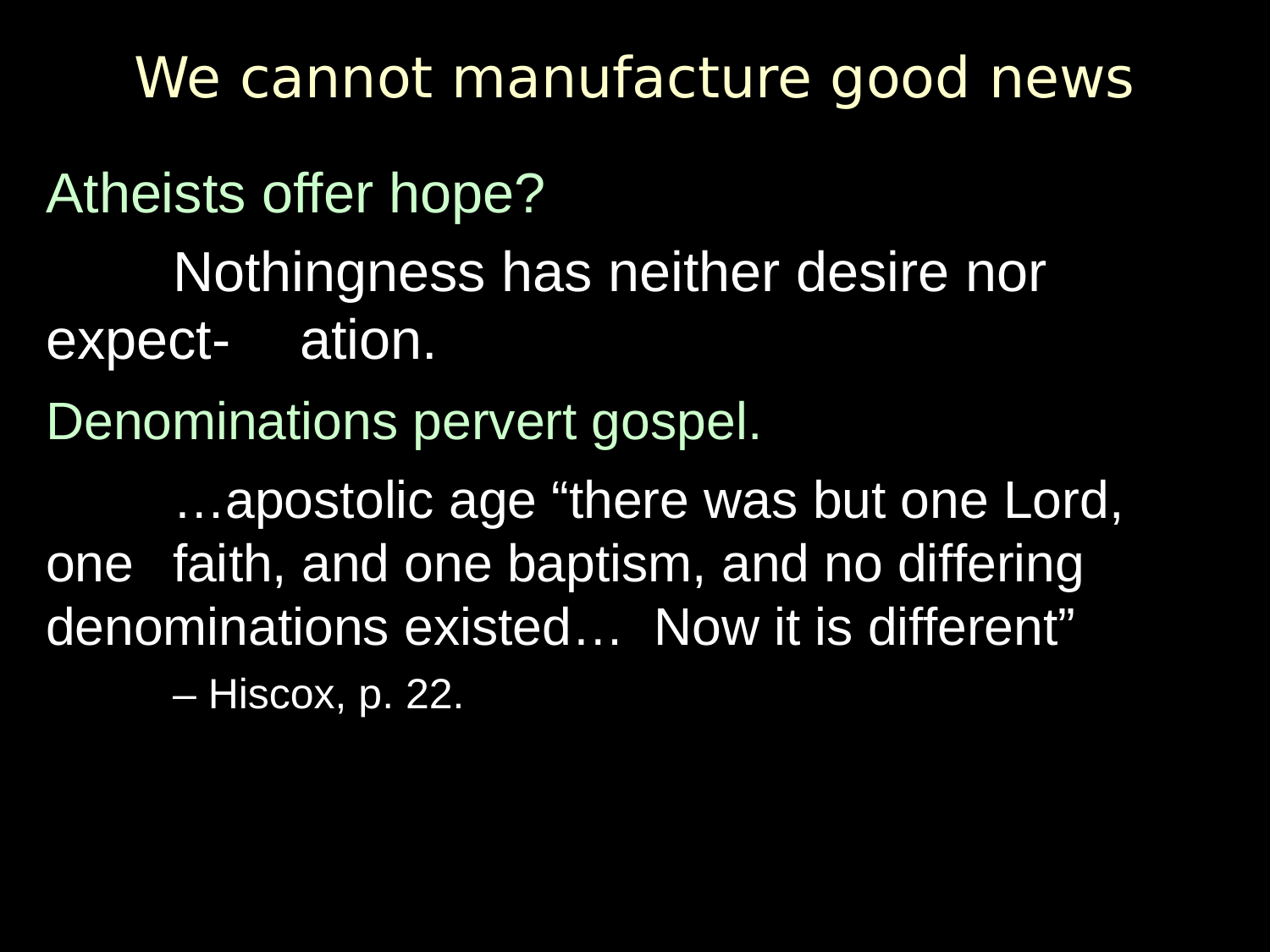

# We cannot manufacture good news
Atheists offer hope?
	Nothingness has neither desire nor expect-	ation.
Denominations pervert gospel.
	…apostolic age “there was but one Lord, one 	faith, and one baptism, and no differing 	denominations existed…  Now it is different”
	– Hiscox, p. 22.